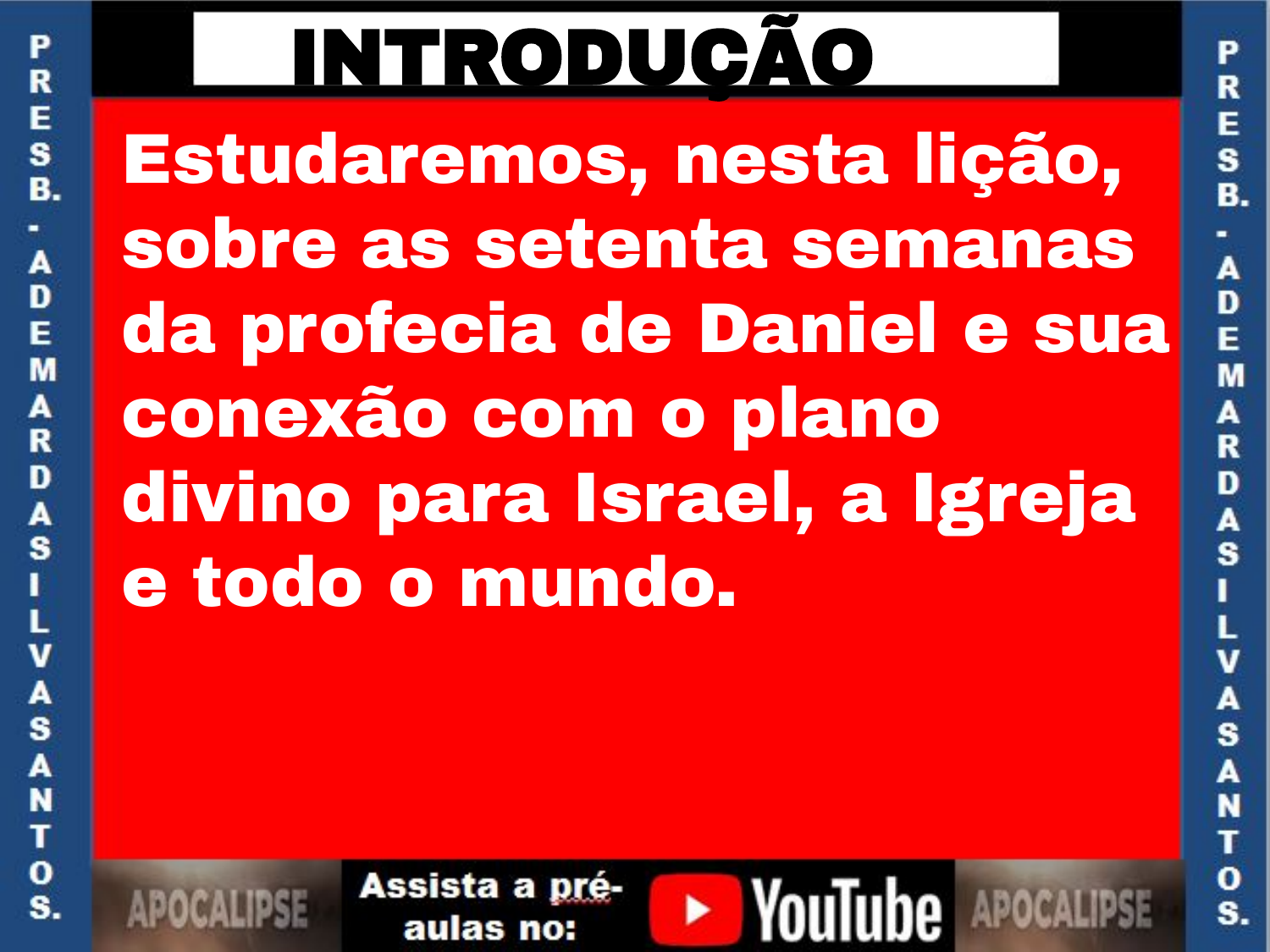

INTRODUÇÃO
Estudaremos, nesta lição, sobre as setenta semanas da profecia de Daniel e sua conexão com o plano divino para Israel, a Igreja e todo o mundo.